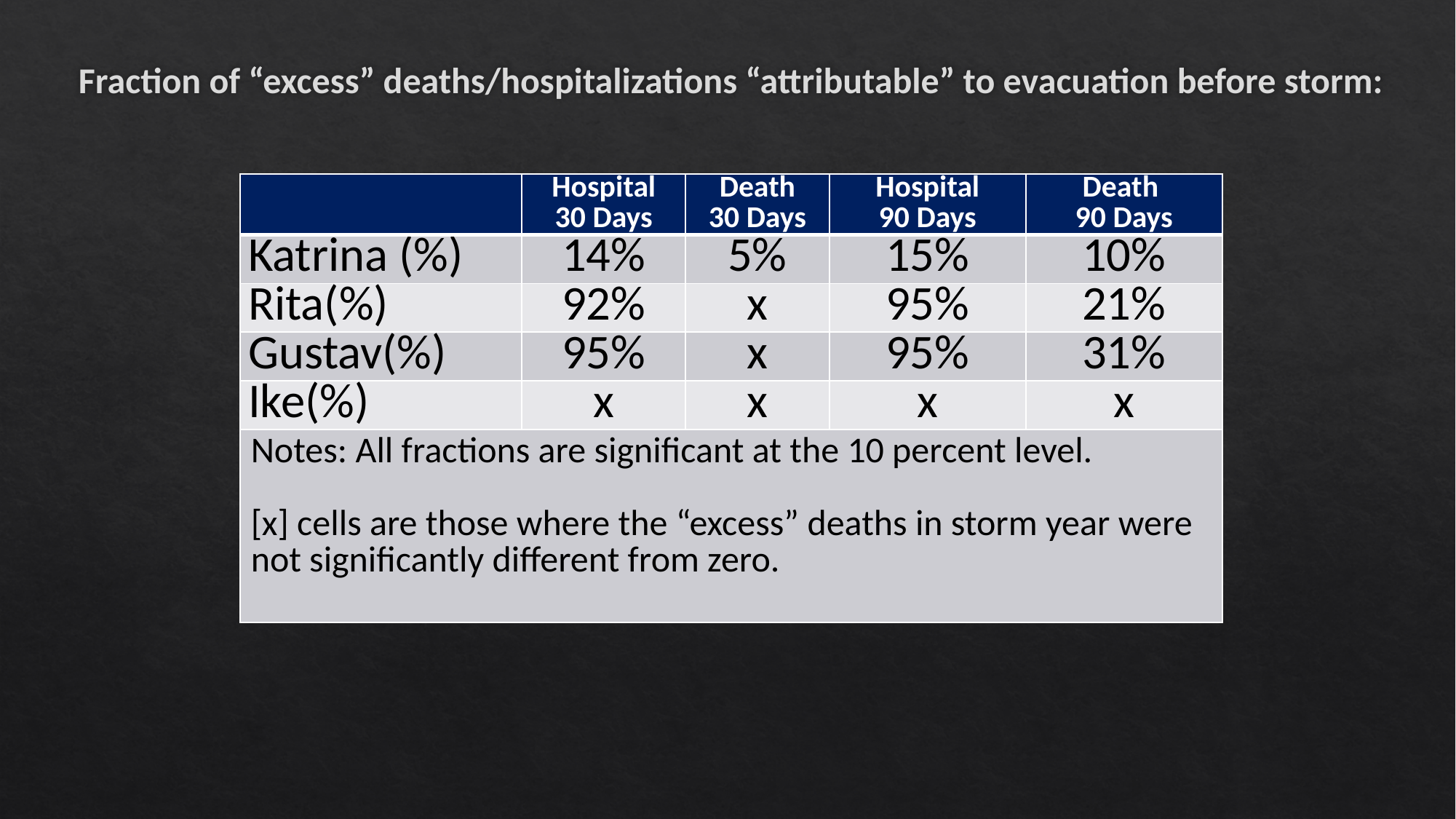

# Fraction of “excess” deaths/hospitalizations “attributable” to evacuation before storm:
|  | Hospital 30 Days | Death 30 Days | Hospital 90 Days | Death 90 Days |
| --- | --- | --- | --- | --- |
| Katrina (%) | 14% | 5% | 15% | 10% |
| Rita(%) | 92% | x | 95% | 21% |
| Gustav(%) | 95% | x | 95% | 31% |
| Ike(%) | x | x | x | x |
| Notes: All fractions are significant at the 10 percent level. [x] cells are those where the “excess” deaths in storm year were not significantly different from zero. |  |  |  |  |